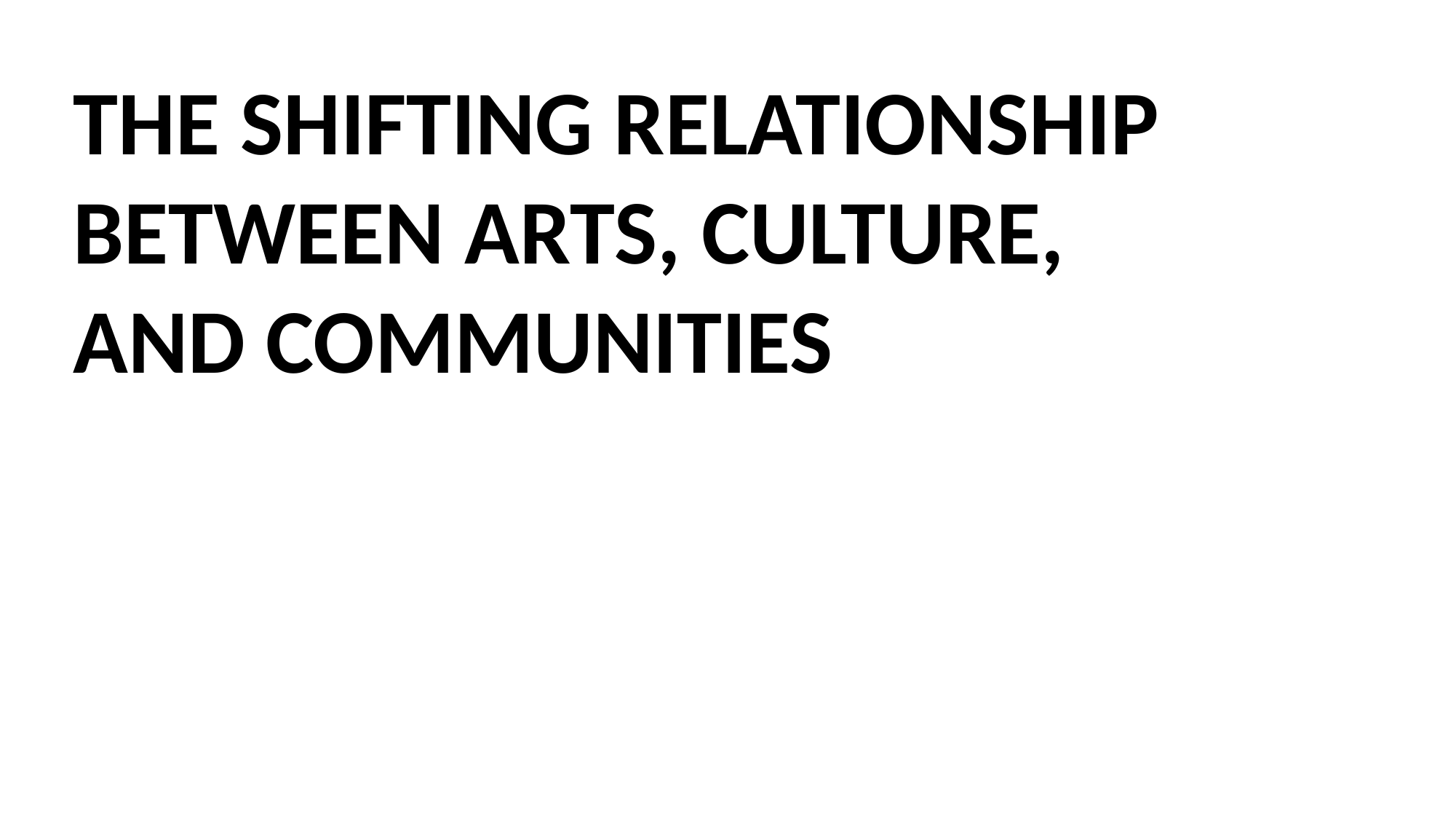

THE SHIFTING RELATIONSHIP BETWEEN ARTS, CULTURE, AND COMMUNITIES